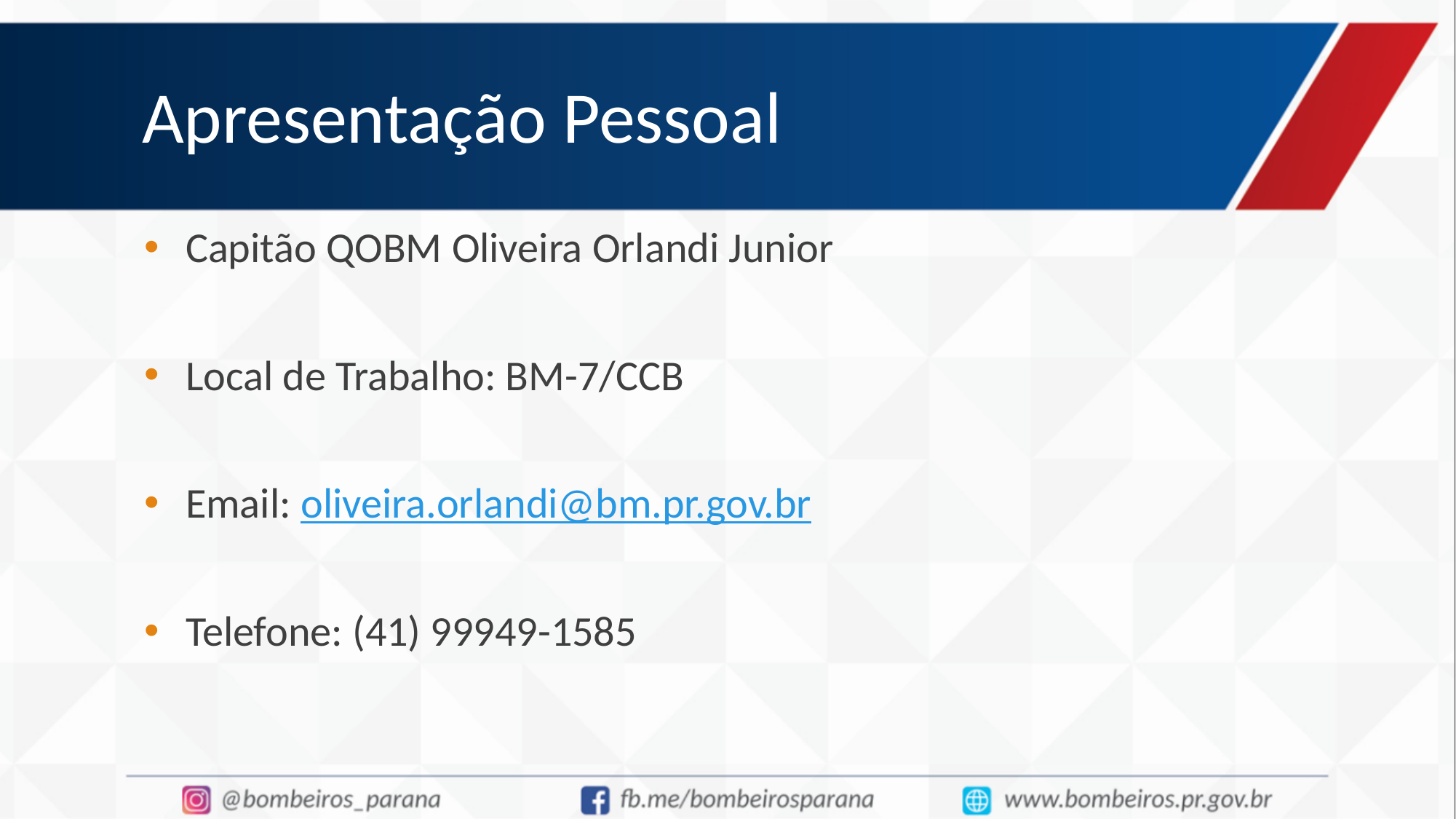

# Apresentação Pessoal
Capitão QOBM Oliveira Orlandi Junior

Local de Trabalho: BM-7/CCB

Email: oliveira.orlandi@bm.pr.gov.br

Telefone: (41) 99949-1585